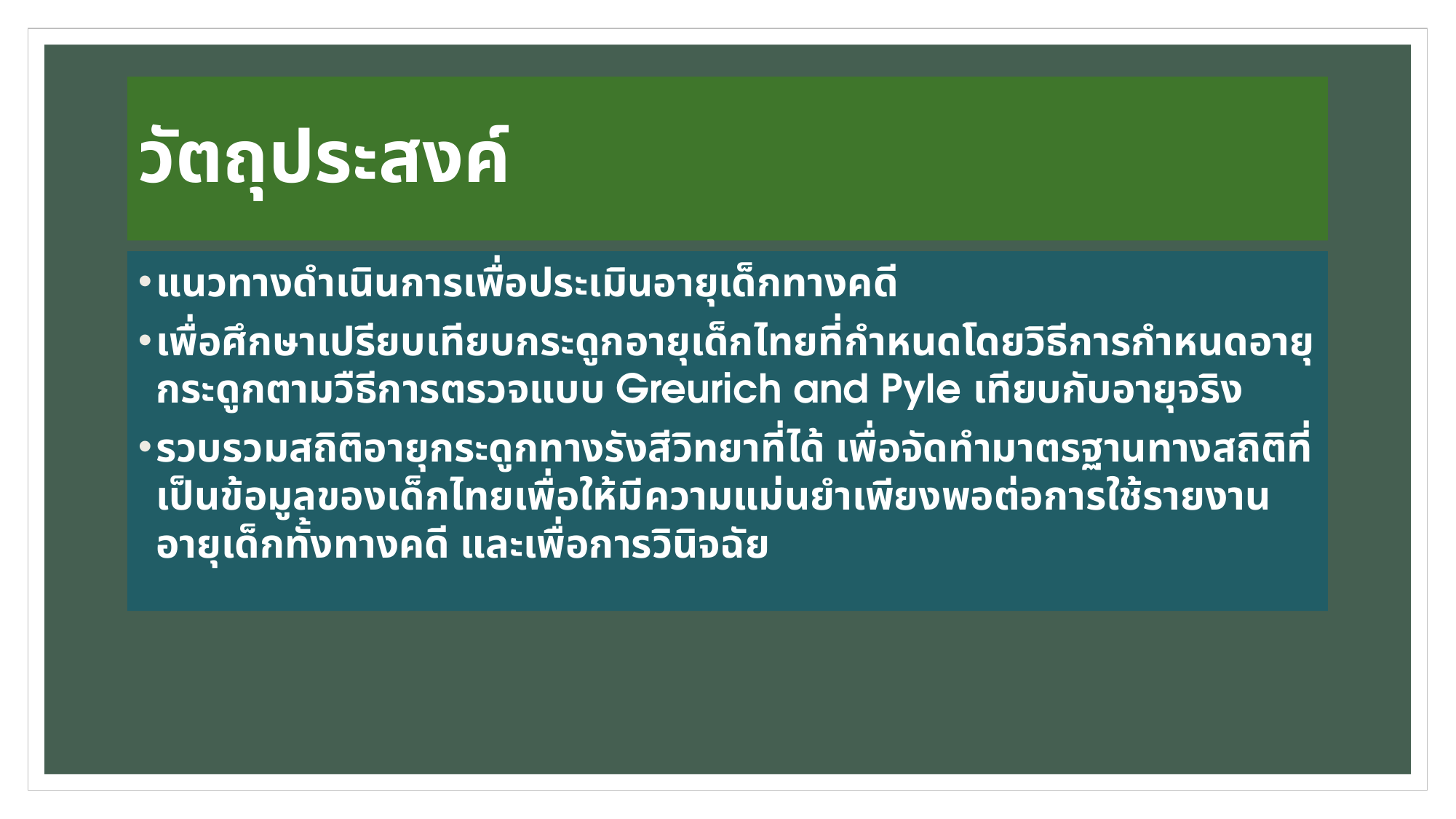

# วัตถุประสงค์
แนวทางดำเนินการเพื่อประเมินอายุเด็กทางคดี
เพื่อศึกษาเปรียบเทียบกระดูกอายุเด็กไทยที่กำหนดโดยวิธีการกำหนดอายุกระดูกตามวืธีการตรวจแบบ Greurich and Pyle เทียบกับอายุจริง
รวบรวมสถิติอายุกระดูกทางรังสีวิทยาที่ได้ เพื่อจัดทำมาตรฐานทางสถิติที่เป็นข้อมูลของเด็กไทยเพื่อให้มีความแม่นยำเพียงพอต่อการใช้รายงานอายุเด็กทั้งทางคดี และเพื่อการวินิจฉัย